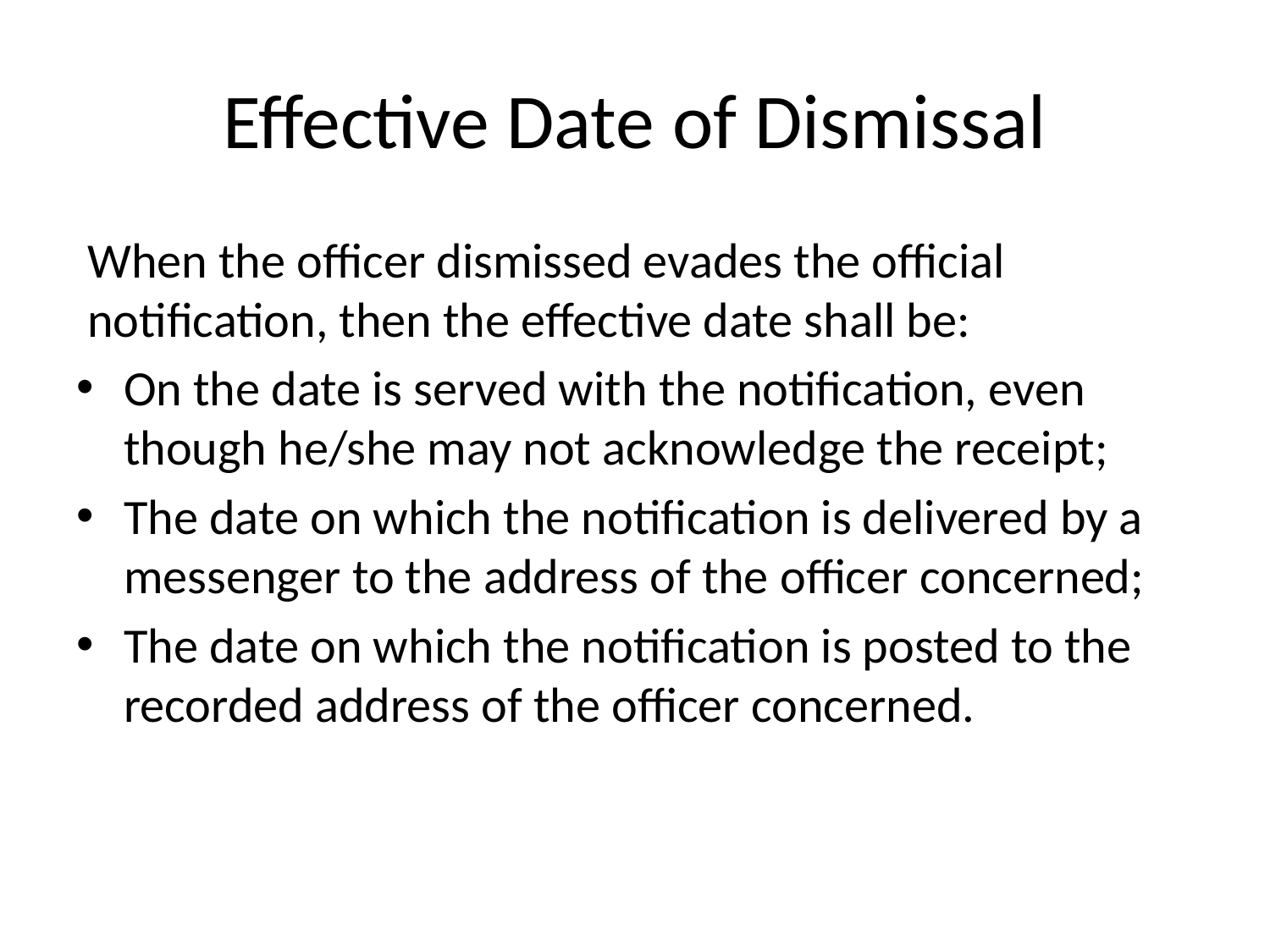

# Effective Date of Dismissal
When the officer dismissed evades the official notification, then the effective date shall be:
On the date is served with the notification, even though he/she may not acknowledge the receipt;
The date on which the notification is delivered by a messenger to the address of the officer concerned;
The date on which the notification is posted to the recorded address of the officer concerned.